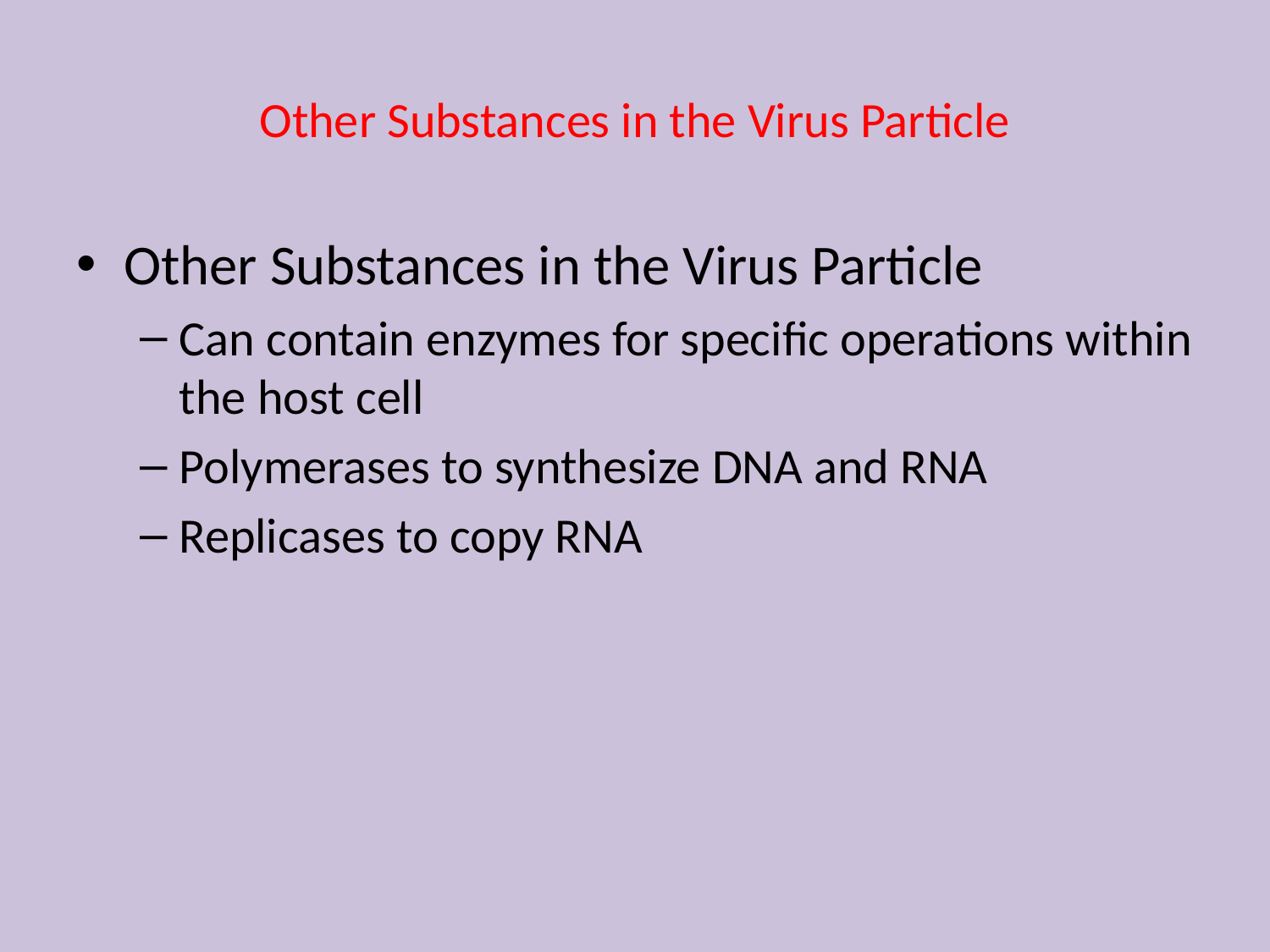

Other Substances in the Virus Particle
Other Substances in the Virus Particle
Can contain enzymes for specific operations within the host cell
Polymerases to synthesize DNA and RNA
Replicases to copy RNA